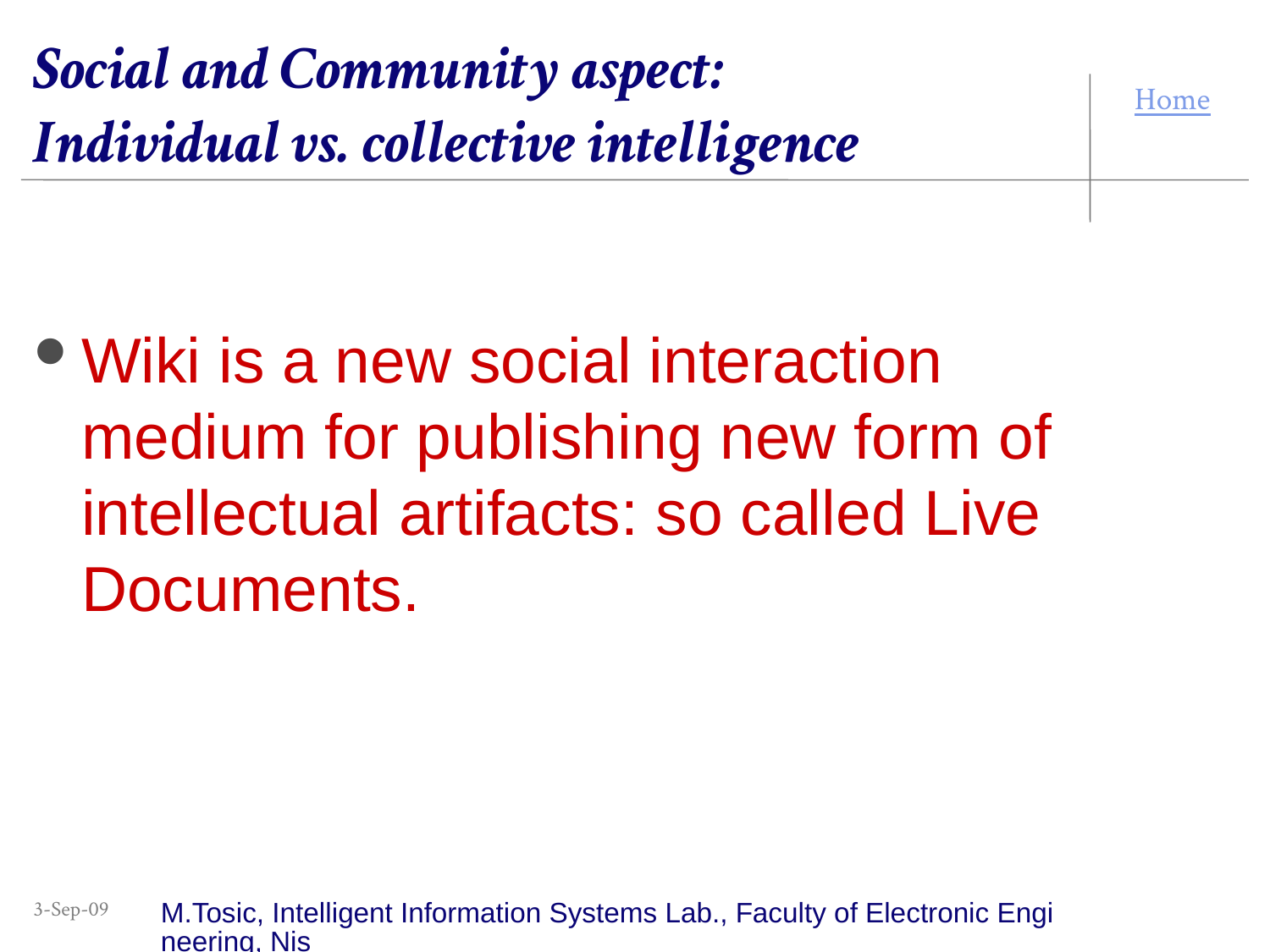

# Social and Community aspect: Individual vs. collective intelligence

Wiki is a new social interaction medium for publishing new form of intellectual artifacts: so called Live Documents.
3-Sep-09
M.Tosic, Intelligent Information Systems Lab., Faculty of Electronic Engineering, Nis